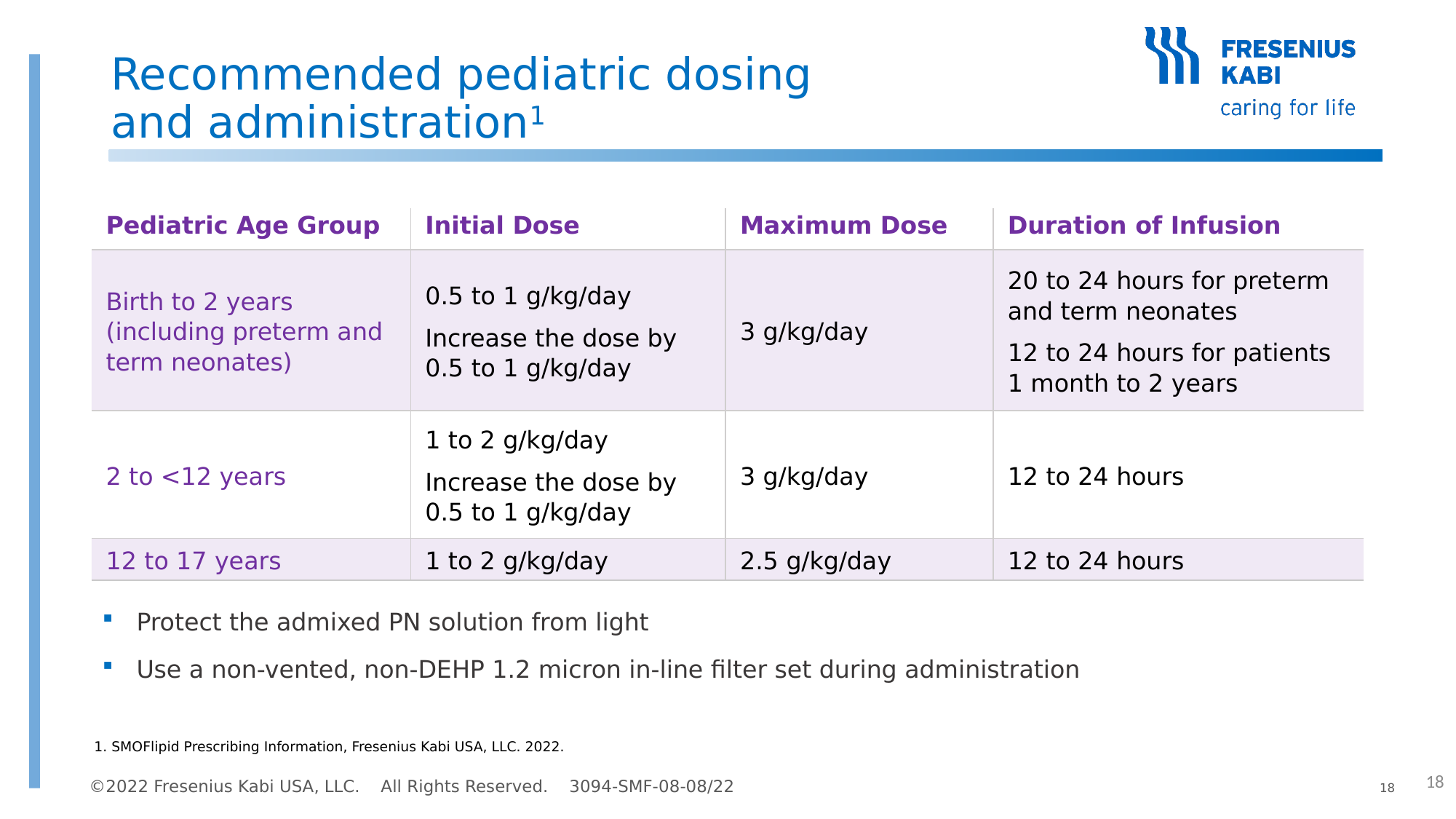

# Recommended pediatric dosing and administration1
| Pediatric Age Group | Initial Dose | Maximum Dose | Duration of Infusion |
| --- | --- | --- | --- |
| Birth to 2 years (including preterm and term neonates) | 0.5 to 1 g/kg/day Increase the dose by 0.5 to 1 g/kg/day | 3 g/kg/day | 20 to 24 hours for preterm and term neonates 12 to 24 hours for patients 1 month to 2 years |
| 2 to <12 years | 1 to 2 g/kg/day Increase the dose by 0.5 to 1 g/kg/day | 3 g/kg/day | 12 to 24 hours |
| 12 to 17 years | 1 to 2 g/kg/day | 2.5 g/kg/day | 12 to 24 hours |
Protect the admixed PN solution from light
Use a non-vented, non-DEHP 1.2 micron in-line filter set during administration
1. SMOFlipid Prescribing Information, Fresenius Kabi USA, LLC. 2022.
18